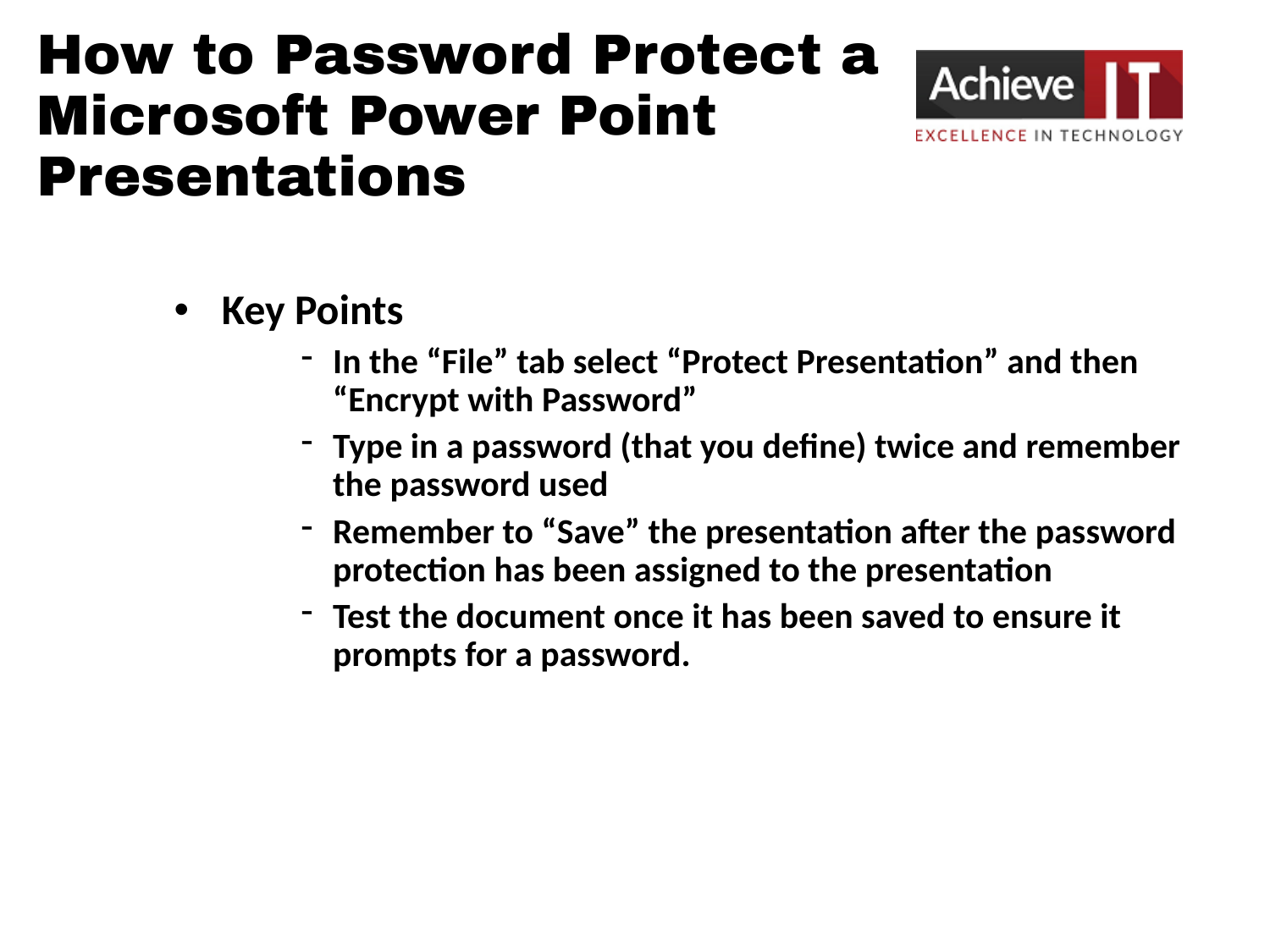

# How to Password Protect a  Microsoft Power Point Presentations

Key Points
In the “File” tab select “Protect Presentation” and then “Encrypt with Password”
Type in a password (that you define) twice and remember the password used
Remember to “Save” the presentation after the password protection has been assigned to the presentation
Test the document once it has been saved to ensure it prompts for a password.